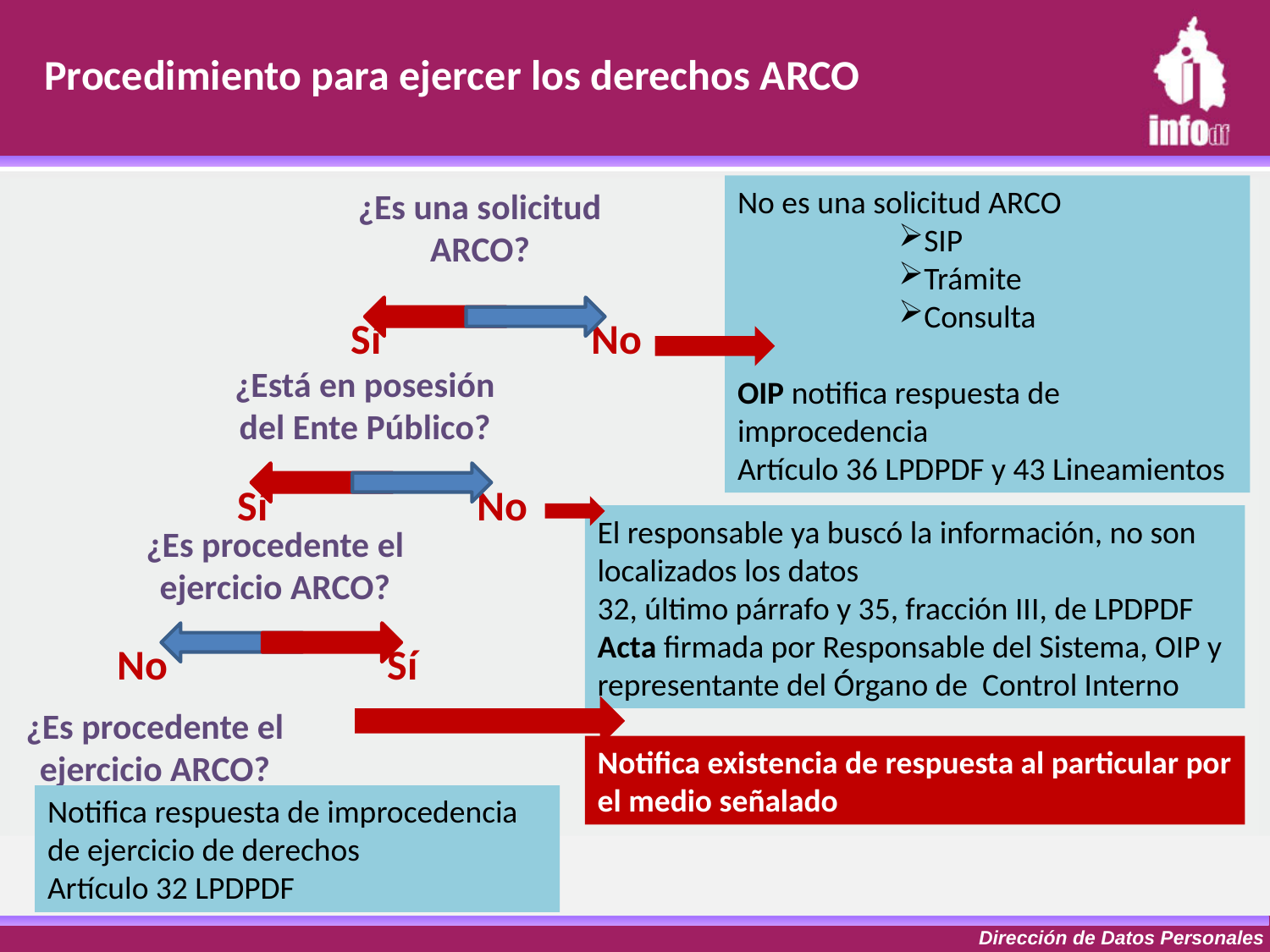

Procedimiento para ejercer los derechos ARCO
No es una solicitud ARCO
SIP
Trámite
Consulta

OIP notifica respuesta de improcedencia
Artículo 36 LPDPDF y 43 Lineamientos
¿Es una solicitud ARCO?

Sí
No

¿Está en posesión del Ente Público?

Sí
No

El responsable ya buscó la información, no son localizados los datos
32, último párrafo y 35, fracción III, de LPDPDF
Acta firmada por Responsable del Sistema, OIP y representante del Órgano de  Control Interno
¿Es procedente el ejercicio ARCO?

No
Sí

¿Es procedente el ejercicio ARCO?
Notifica existencia de respuesta al particular por el medio señalado
Notifica respuesta de improcedencia de ejercicio de derechos
Artículo 32 LPDPDF